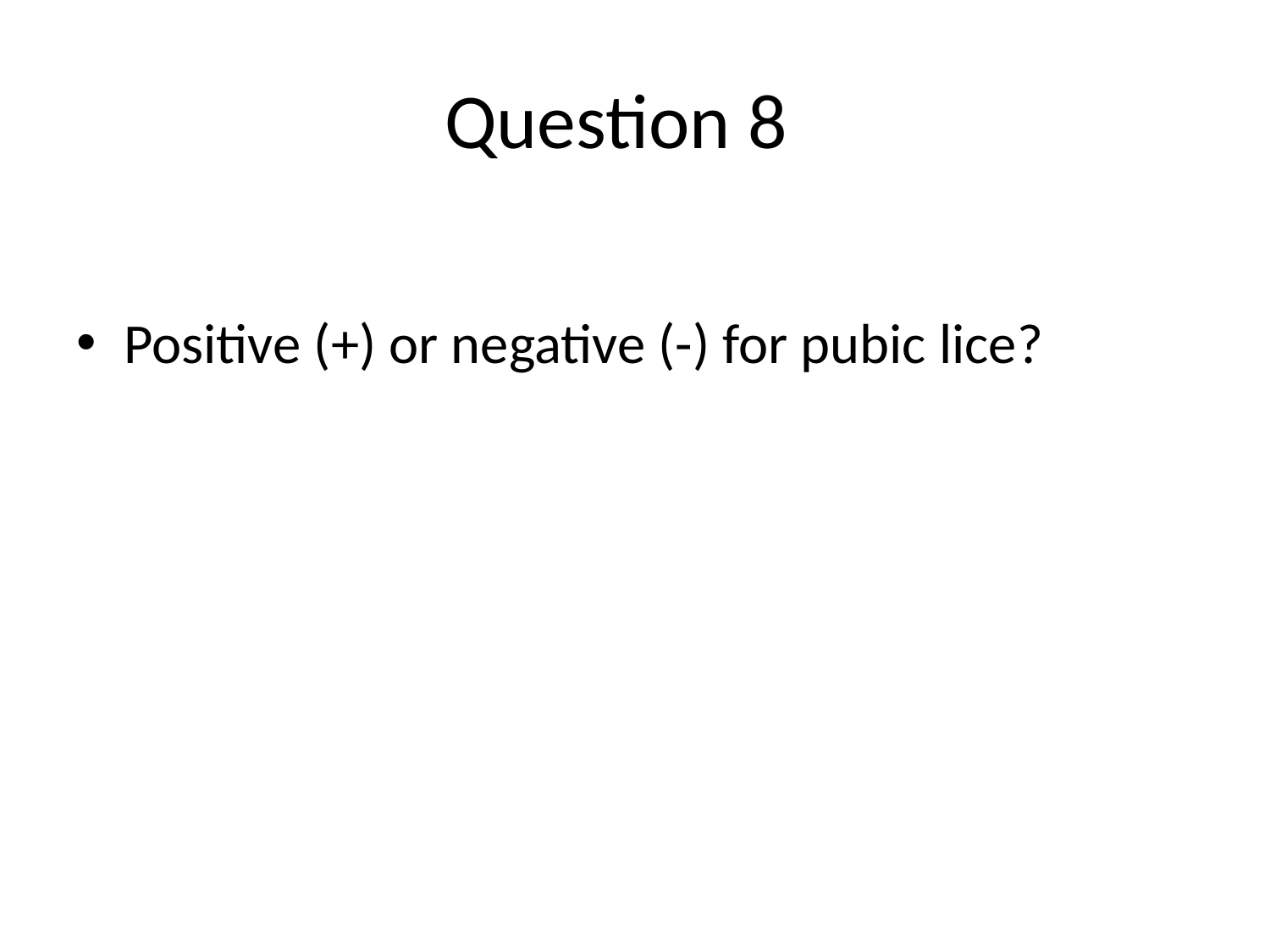

# Question 8

Positive (+) or negative (-) for pubic lice?